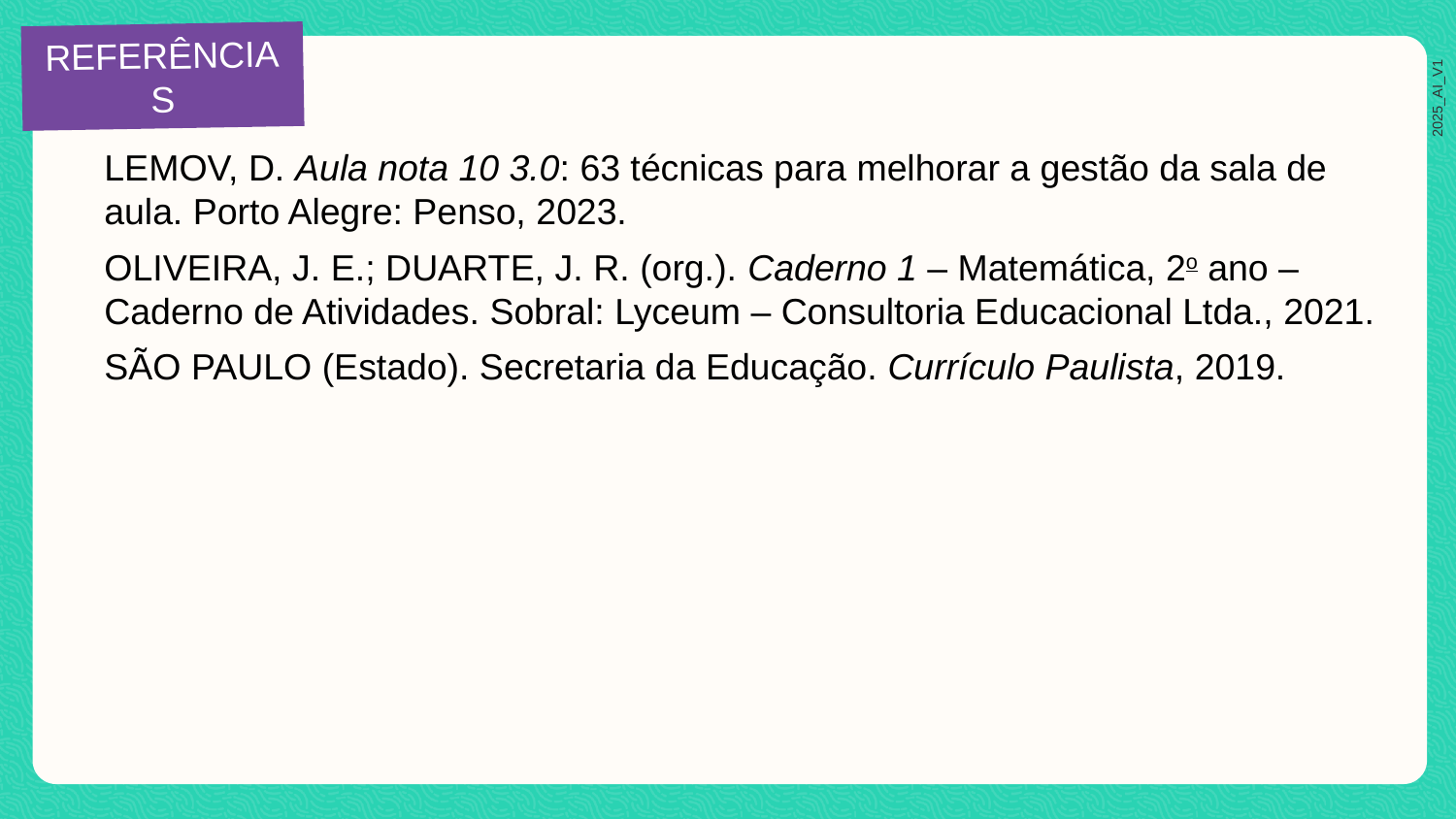

LEMOV, D. Aula nota 10 3.0: 63 técnicas para melhorar a gestão da sala de aula. Porto Alegre: Penso, 2023.
OLIVEIRA, J. E.; DUARTE, J. R. (org.). Caderno 1 – Matemática, 2o ano – Caderno de Atividades. Sobral: Lyceum – Consultoria Educacional Ltda., 2021.
SÃO PAULO (Estado). Secretaria da Educação. Currículo Paulista, 2019.